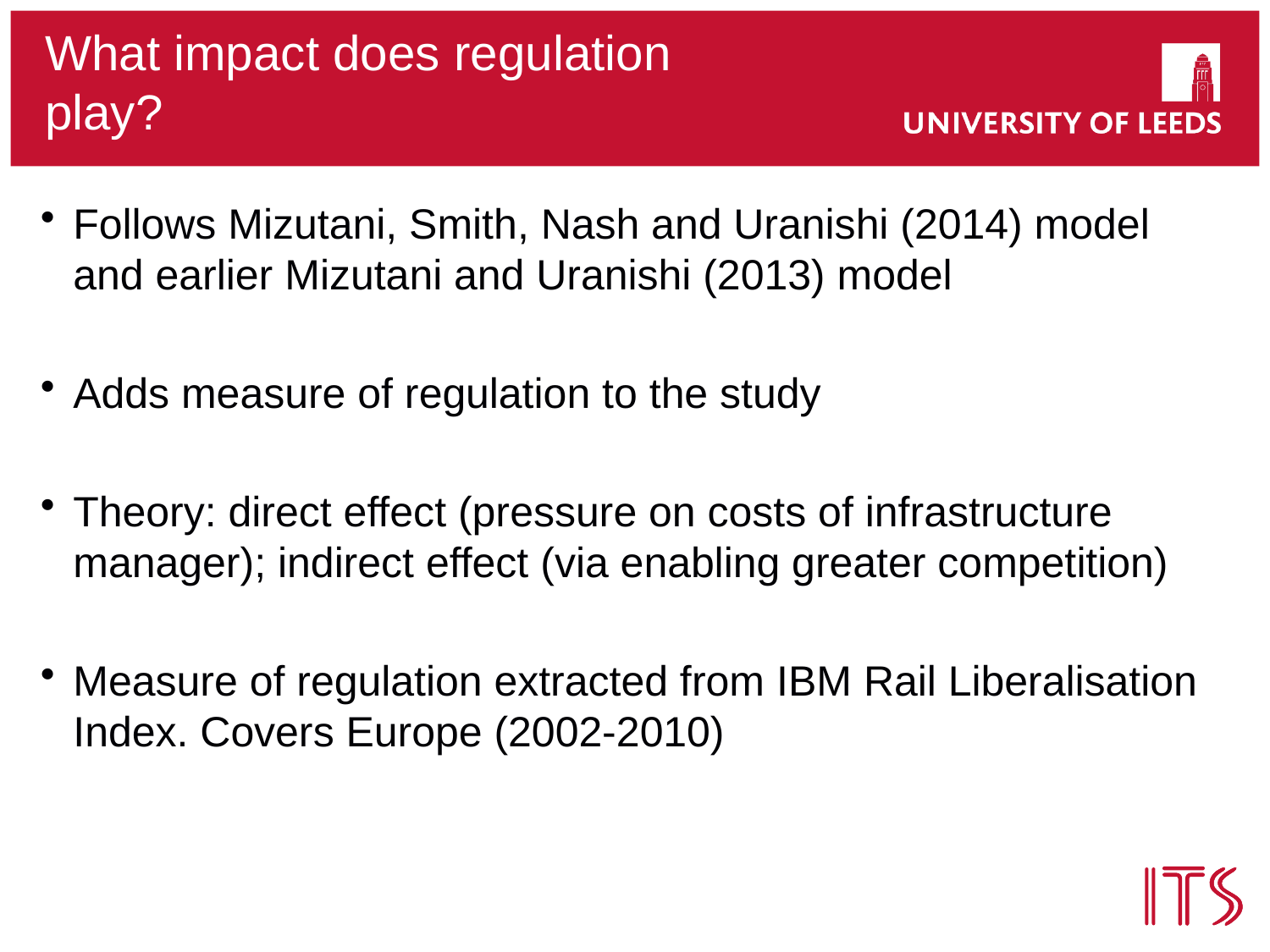

# What impact does regulation play?
Follows Mizutani, Smith, Nash and Uranishi (2014) model and earlier Mizutani and Uranishi (2013) model
Adds measure of regulation to the study
Theory: direct effect (pressure on costs of infrastructure manager); indirect effect (via enabling greater competition)
Measure of regulation extracted from IBM Rail Liberalisation Index. Covers Europe (2002-2010)